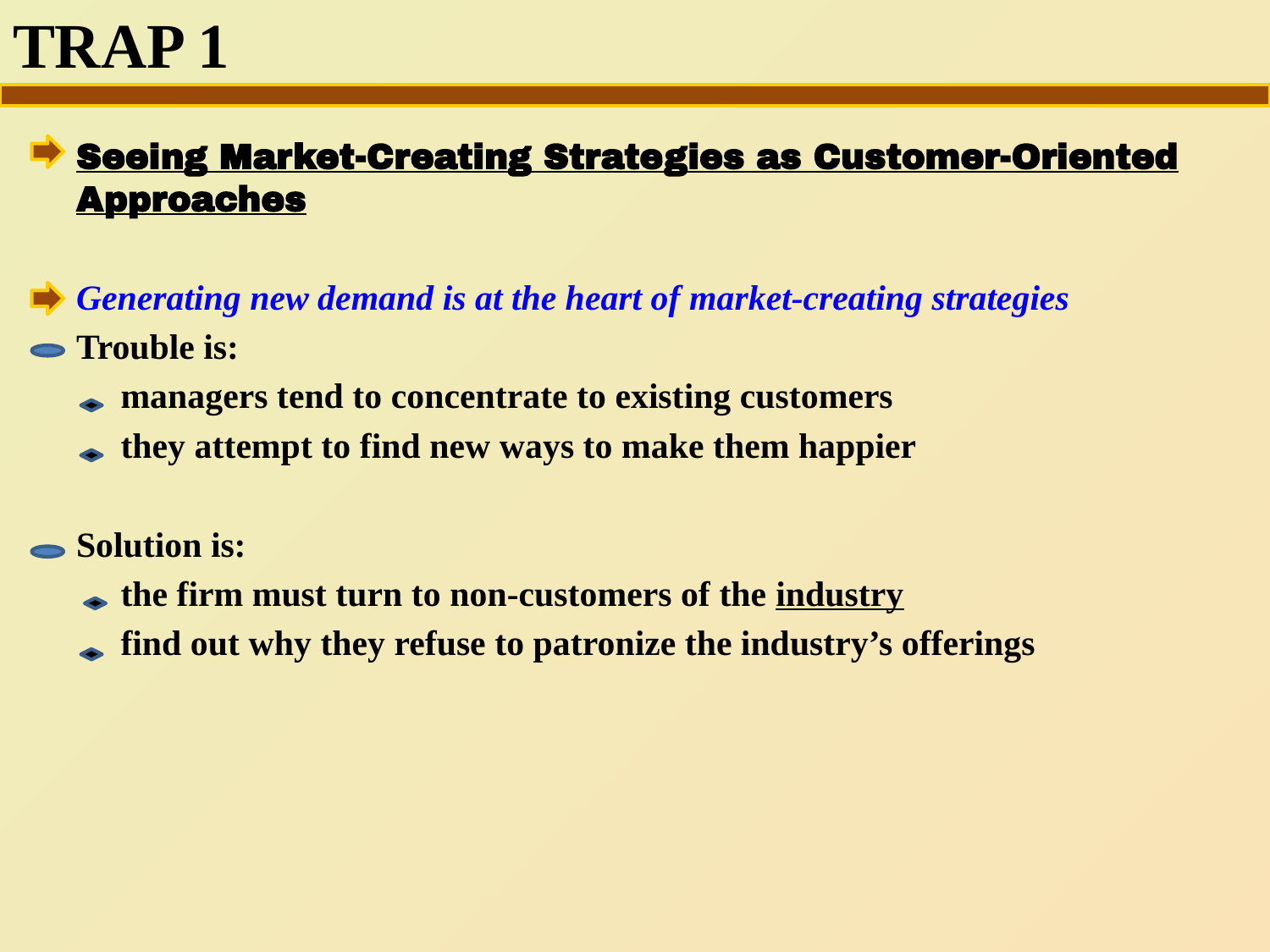

# TRAP 1

Seeing Market-Creating Strategies as Customer-Oriented Approaches

Generating new demand is at the heart of market-creating strategies
Trouble is:
     managers tend to concentrate to existing customers
     they attempt to find new ways to make them happier

Solution is:
     the firm must turn to non-customers of the industry
     find out why they refuse to patronize the industry’s offerings